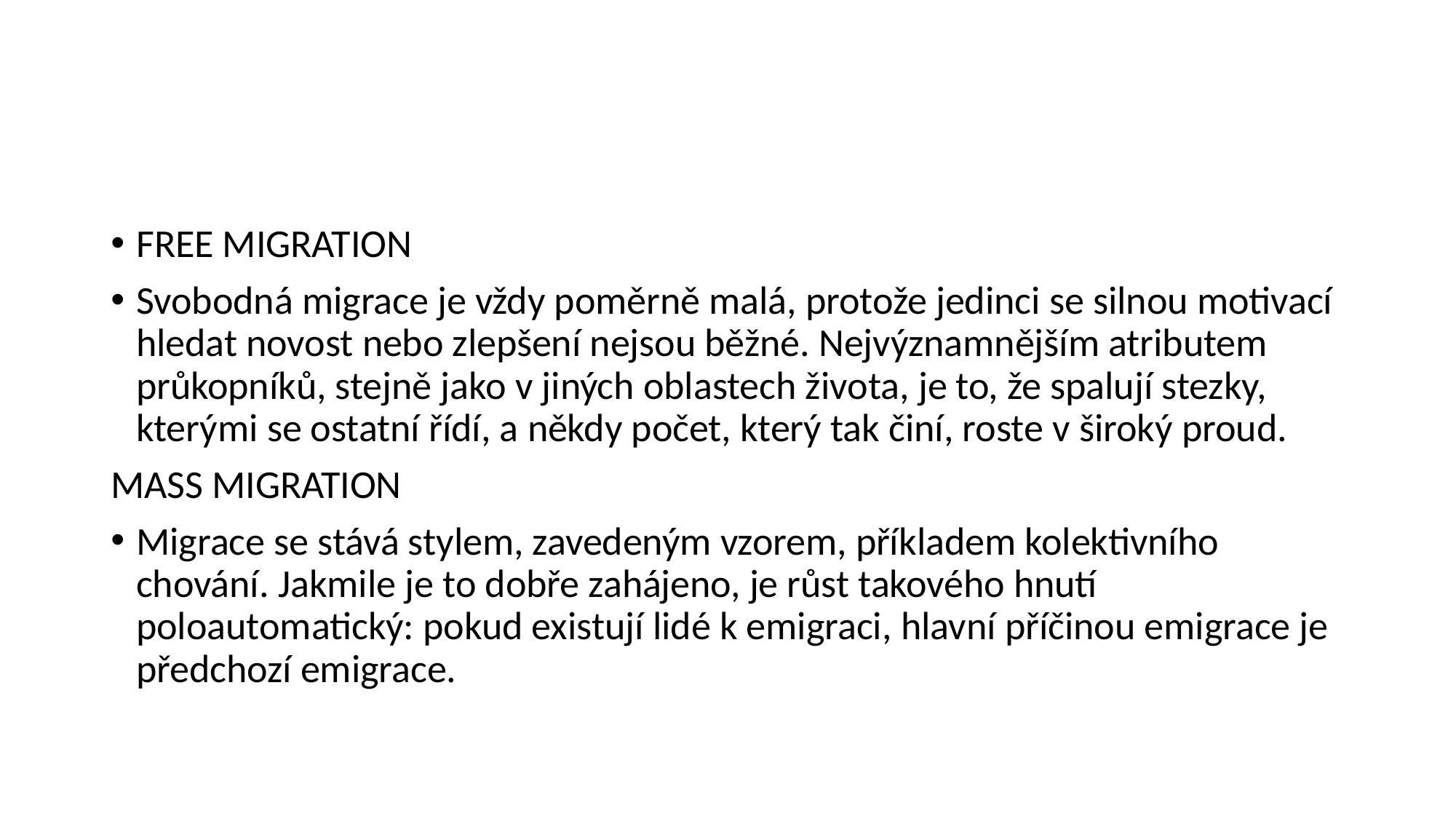

#
FREE MIGRATION
Svobodná migrace je vždy poměrně malá, protože jedinci se silnou motivací hledat novost nebo zlepšení nejsou běžné. Nejvýznamnějším atributem průkopníků, stejně jako v jiných oblastech života, je to, že spalují stezky, kterými se ostatní řídí, a někdy počet, který tak činí, roste v široký proud.
MASS MIGRATION
Migrace se stává stylem, zavedeným vzorem, příkladem kolektivního chování. Jakmile je to dobře zahájeno, je růst takového hnutí poloautomatický: pokud existují lidé k emigraci, hlavní příčinou emigrace je předchozí emigrace.